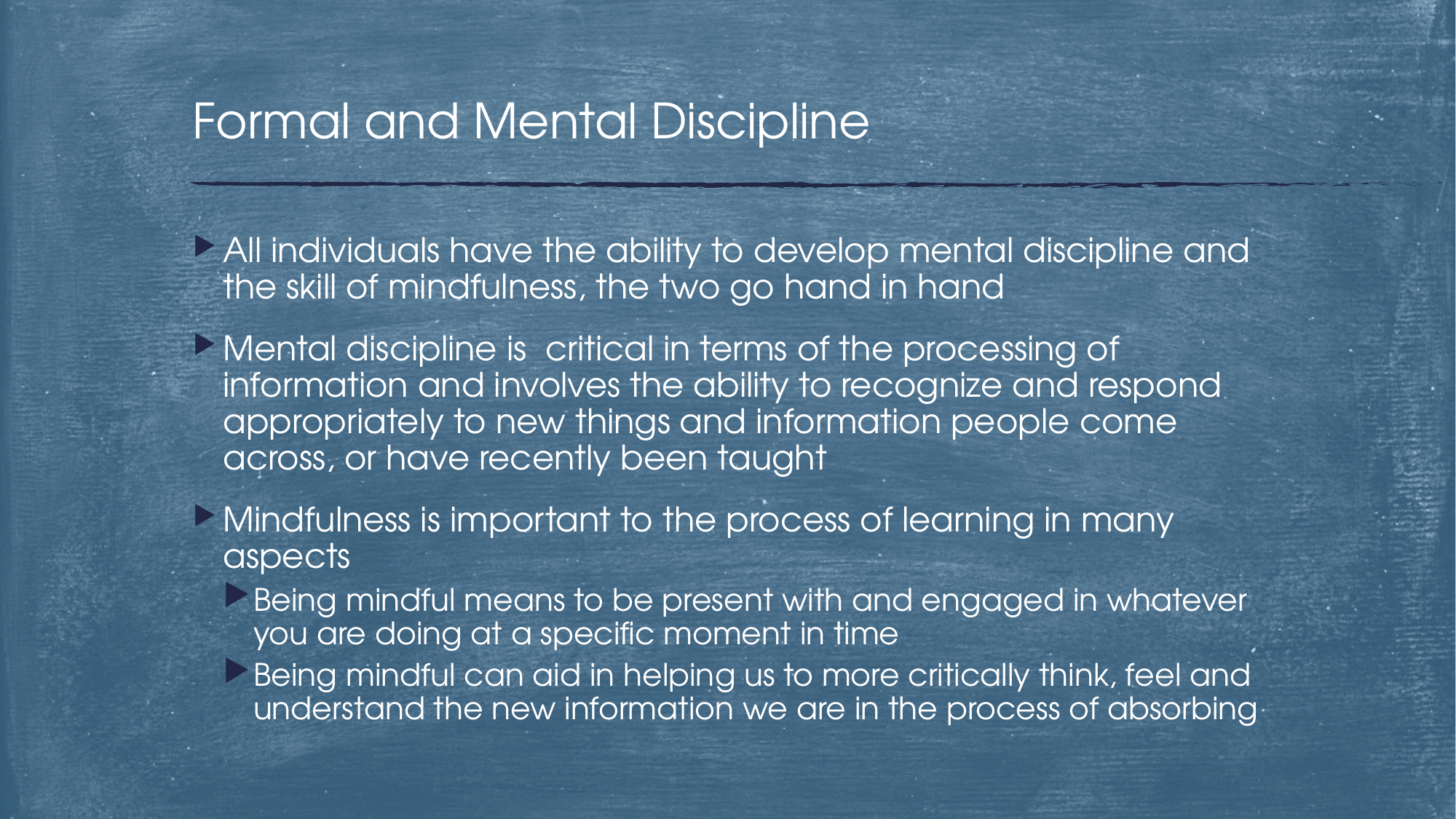

# Formal and Mental Discipline
All individuals have the ability to develop mental discipline and the skill of mindfulness, the two go hand in hand
Mental discipline is  critical in terms of the processing of information and involves the ability to recognize and respond appropriately to new things and information people come across, or have recently been taught
Mindfulness is important to the process of learning in many aspects
Being mindful means to be present with and engaged in whatever you are doing at a specific moment in time
Being mindful can aid in helping us to more critically think, feel and understand the new information we are in the process of absorbing